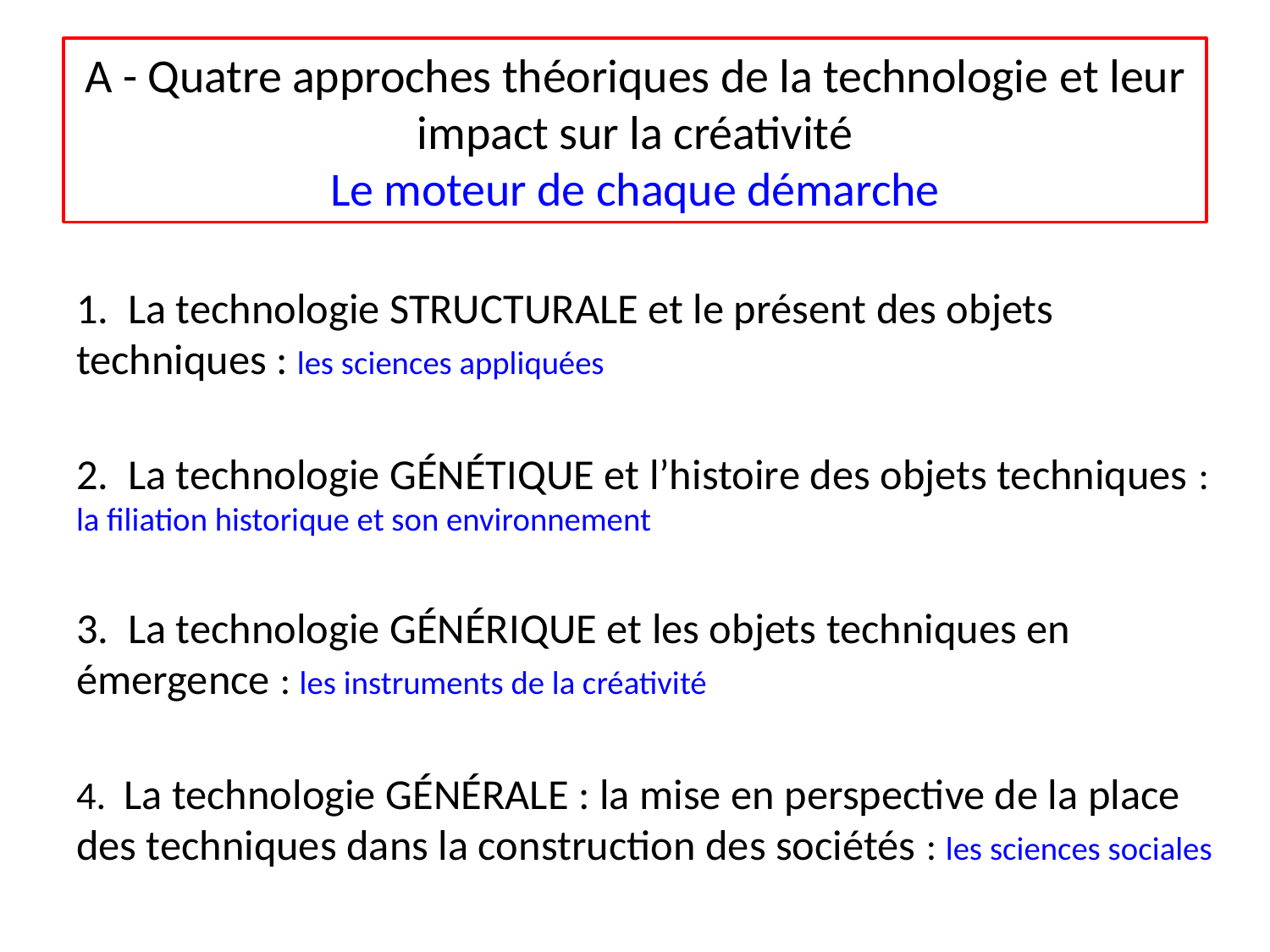

# A - Quatre approches théoriques de la technologie et leur impact sur la créativité Le moteur de chaque démarche

1.  La technologie STRUCTURALE et le présent des objets techniques : les sciences appliquées

2.  La technologie GÉNÉTIQUE et l’histoire des objets techniques : la filiation historique et son environnement

3.  La technologie GÉNÉRIQUE et les objets techniques en émergence : les instruments de la créativité

4.  La technologie GÉNÉRALE : la mise en perspective de la place des techniques dans la construction des sociétés : les sciences sociales